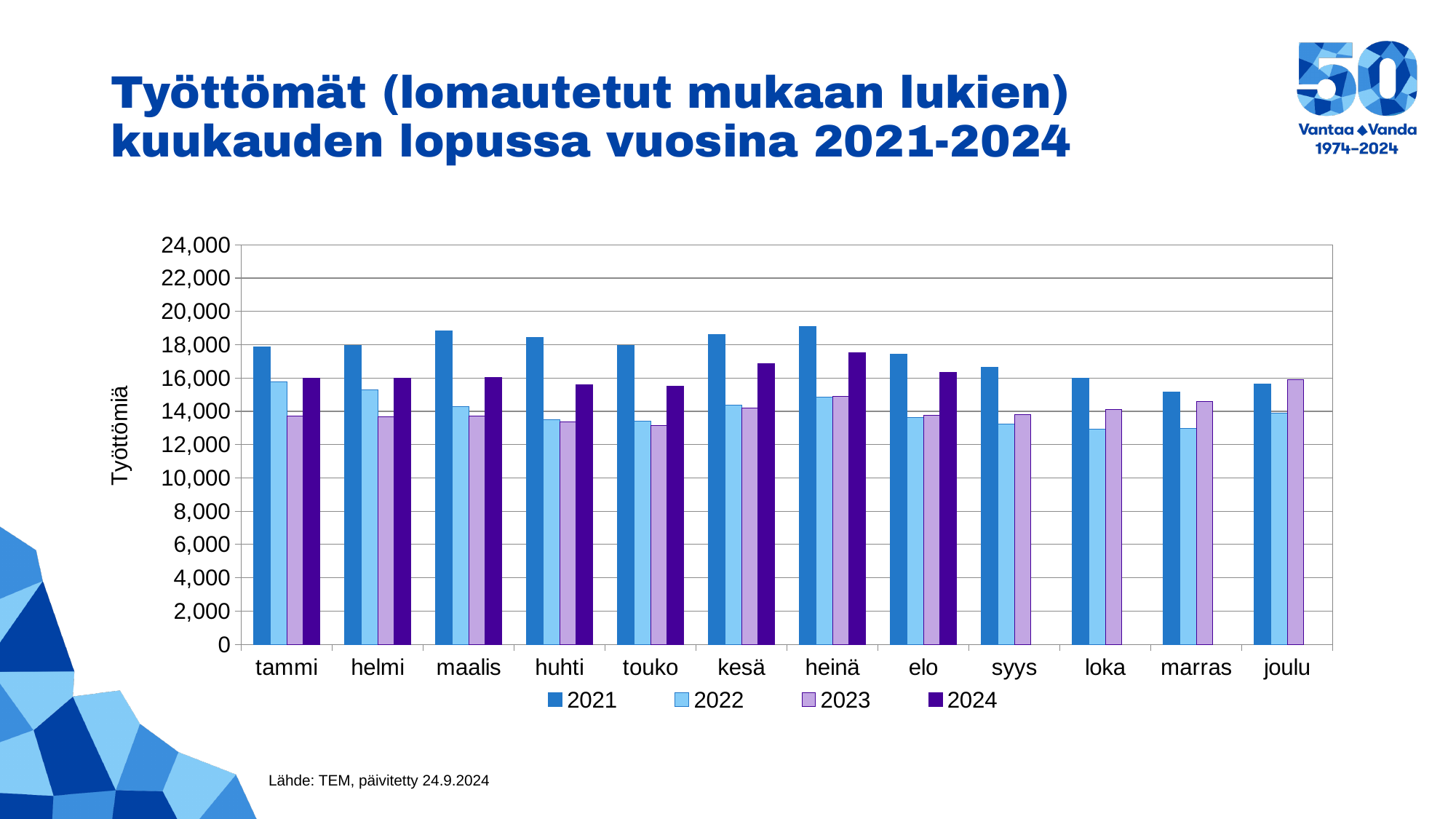

# Työttömät (lomautetut mukaan lukien) kuukauden lopussa vuosina 2021-2024

### Chart

| Category | 2021 | 2022 | 2023 | 2024 |
|---|---|---|---|---|
| tammi | 17856.0 | 15763.0 | 13724.0 | 15978.0 |
| helmi | 17947.0 | 15276.0 | 13683.0 | 15983.0 |
| maalis | 18840.0 | 14288.0 | 13727.0 | 16013.0 |
| huhti | 18432.0 | 13487.0 | 13361.0 | 15598.0 |
| touko | 17974.0 | 13415.0 | 13147.0 | 15498.0 |
| kesä | 18624.0 | 14363.0 | 14200.0 | 16859.0 |
| heinä | 19091.0 | 14861.0 | 14889.0 | 17538.0 |
| elo | 17443.0 | 13648.0 | 13744.0 | 16356.0 |
| syys | 16643.0 | 13235.0 | 13798.0 | None |
| loka | 15998.0 | 12949.0 | 14088.0 | None |
| marras | 15163.0 | 12966.0 | 14592.0 | None |
| joulu | 15648.0 | 13897.0 | 15920.0 | None |
Lähde: TEM, päivitetty 24.9.2024